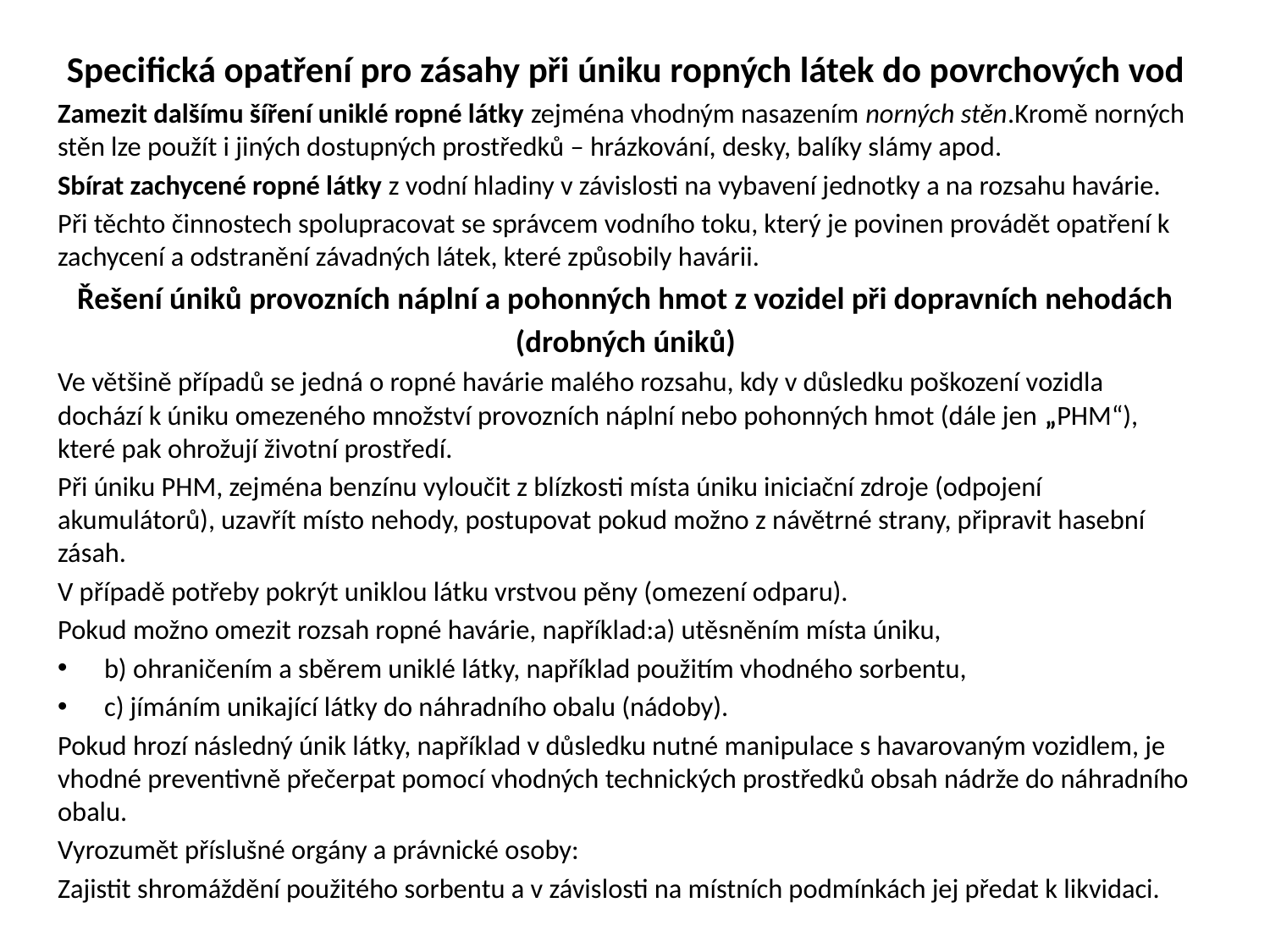

Specifická opatření pro zásahy při úniku ropných látek do povrchových vod
Zamezit dalšímu šíření uniklé ropné látky zejména vhodným nasazením norných stěn.Kromě norných stěn lze použít i jiných dostupných prostředků – hrázkování, desky, balíky slámy apod.
Sbírat zachycené ropné látky z vodní hladiny v závislosti na vybavení jednotky a na rozsahu havárie.
Při těchto činnostech spolupracovat se správcem vodního toku, který je povinen provádět opatření k zachycení a odstranění závadných látek, které způsobily havárii.
Řešení úniků provozních náplní a pohonných hmot z vozidel při dopravních nehodách
(drobných úniků)
Ve většině případů se jedná o ropné havárie malého rozsahu, kdy v důsledku poškození vozidla dochází k úniku omezeného množství provozních náplní nebo pohonných hmot (dále jen „PHM“), které pak ohrožují životní prostředí.
Při úniku PHM, zejména benzínu vyloučit z blízkosti místa úniku iniciační zdroje (odpojení akumulátorů), uzavřít místo nehody, postupovat pokud možno z návětrné strany, připravit hasební zásah.
V případě potřeby pokrýt uniklou látku vrstvou pěny (omezení odparu).
Pokud možno omezit rozsah ropné havárie, například:a) utěsněním místa úniku,
b) ohraničením a sběrem uniklé látky, například použitím vhodného sorbentu,
c) jímáním unikající látky do náhradního obalu (nádoby).
Pokud hrozí následný únik látky, například v důsledku nutné manipulace s havarovaným vozidlem, je vhodné preventivně přečerpat pomocí vhodných technických prostředků obsah nádrže do náhradního obalu.
Vyrozumět příslušné orgány a právnické osoby:
Zajistit shromáždění použitého sorbentu a v závislosti na místních podmínkách jej předat k likvidaci.
#